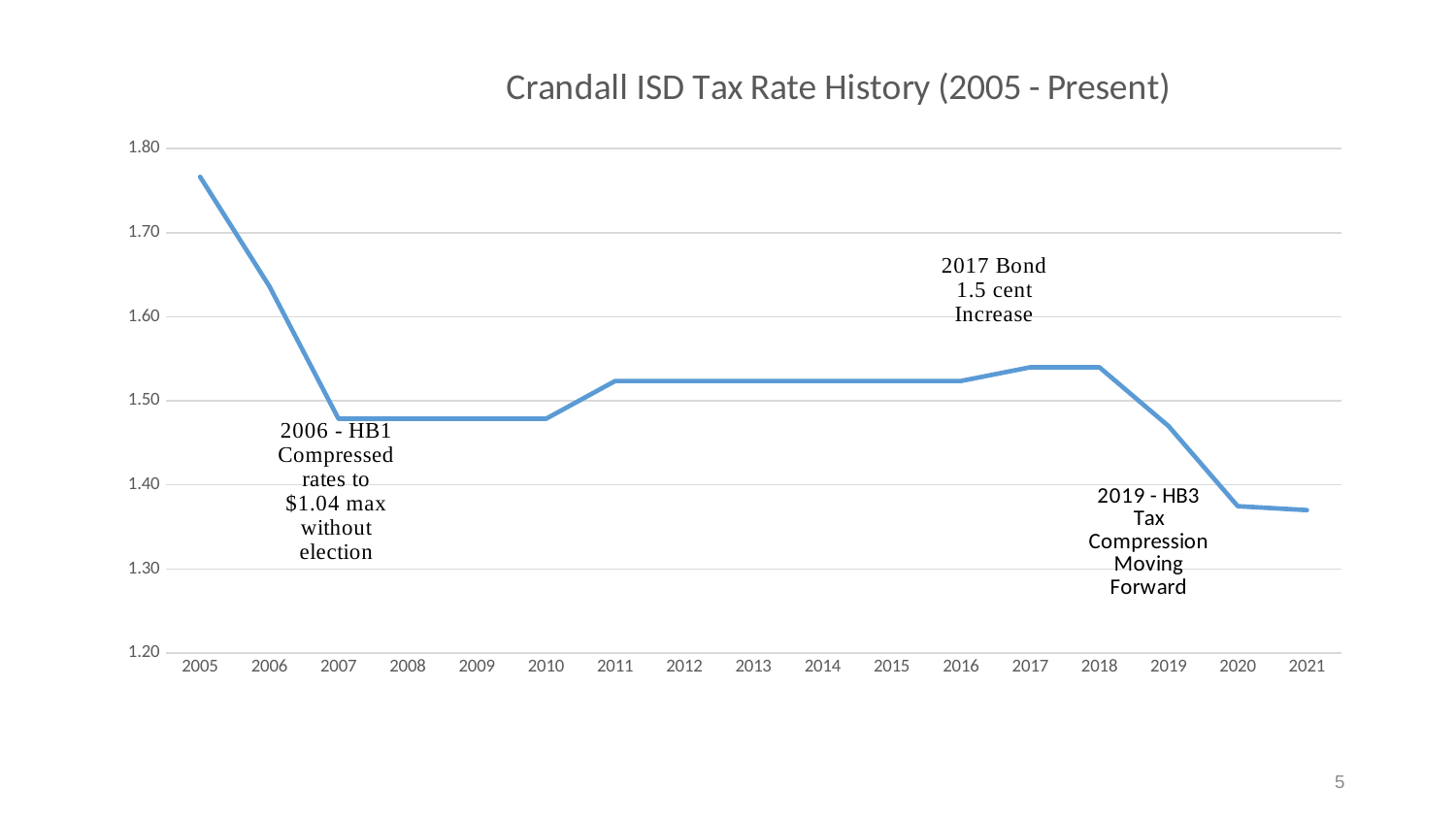

### Chart: Crandall ISD Tax Rate History (2005 - Present)

| Category |  |  |
|---|---|---|
| 2005 | 0.2665 | 1.7665 |
| 2006 | 0.2665 | 1.6365 |
| 2007 | 0.4386 | 1.4786000000000001 |
| 2008 | 0.4386 | 1.4786000000000001 |
| 2009 | 0.4386 | 1.4786000000000001 |
| 2010 | 0.4386 | 1.4786000000000001 |
| 2011 | 0.4836 | 1.5236 |
| 2012 | 0.4836 | 1.5236 |
| 2013 | 0.4836 | 1.5236 |
| 2014 | 0.4836 | 1.5236 |
| 2015 | 0.4836 | 1.5236 |
| 2016 | 0.4836 | 1.5236 |
| 2017 | 0.5 | 1.54 |
| 2018 | 0.5 | 1.54 |
| 2019 | 0.5 | 1.47 |
| 2020 | 0.5 | 1.3747 |
| 2021 | 0.5 | 1.37 |
5